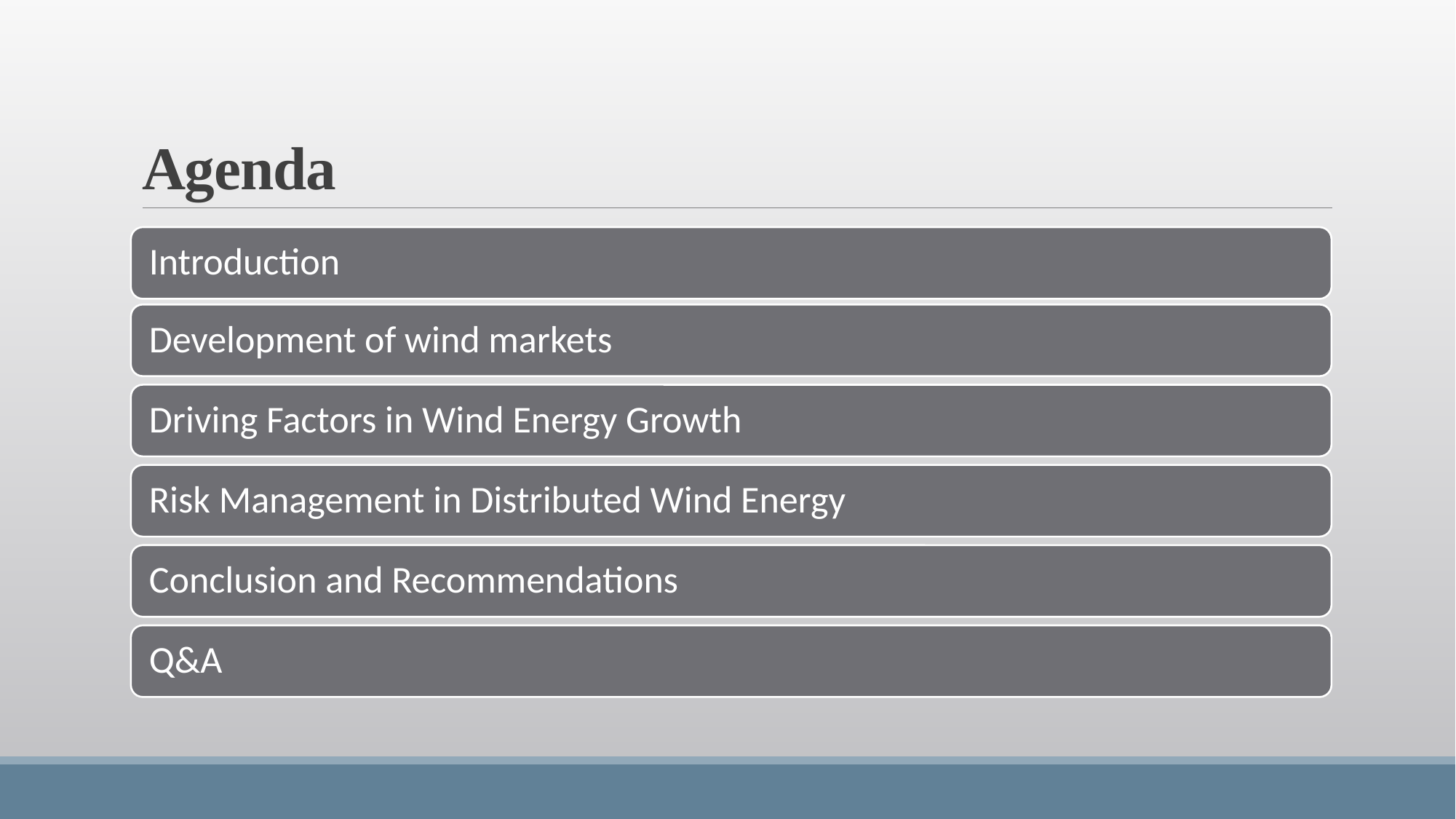

# Agenda
Introduction
Development of wind markets
Driving Factors in Wind Energy Growth
Risk Management in Distributed Wind Energy
Conclusion and Recommendations
Q&A